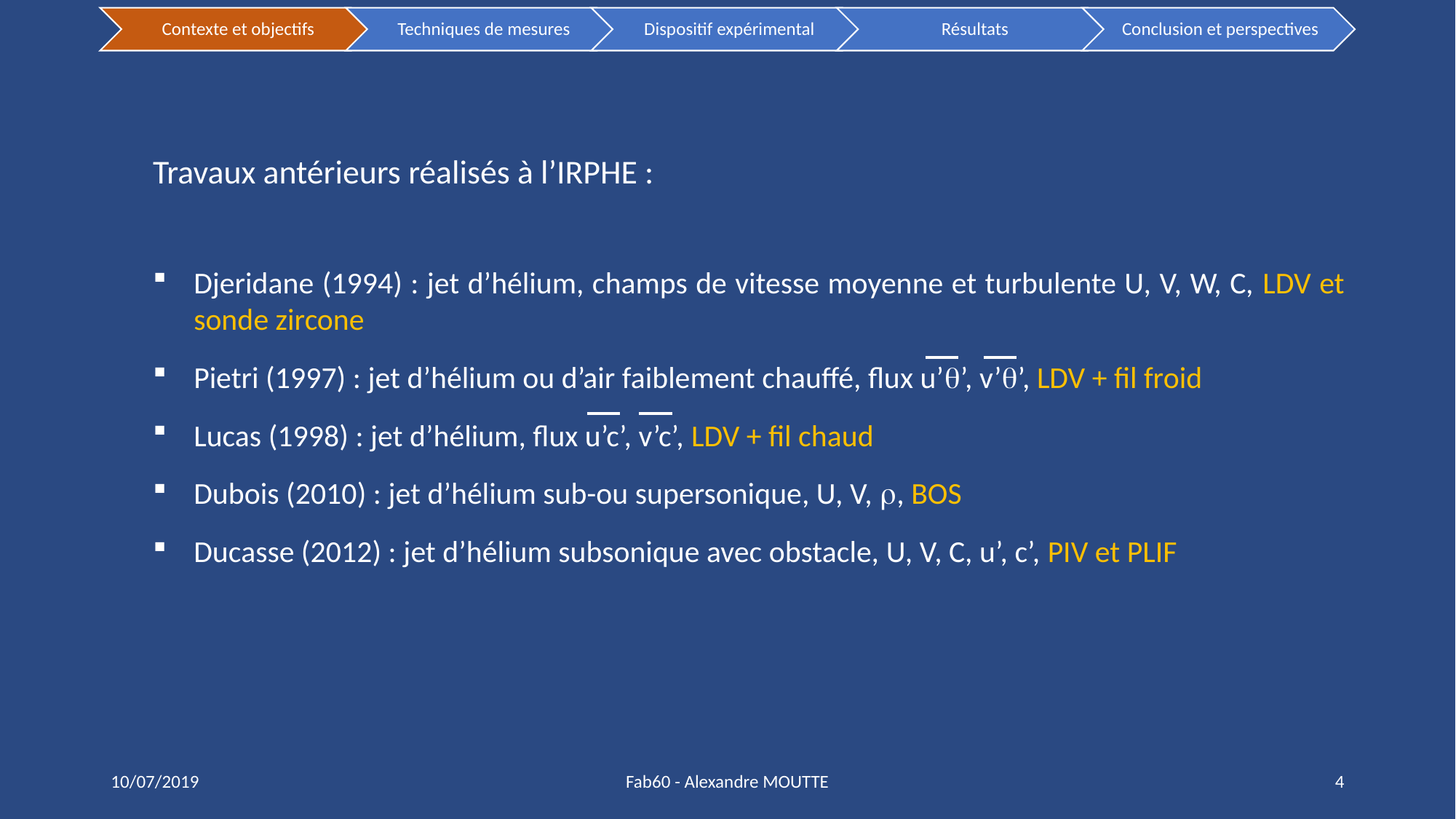

Contexte et objectifs
Techniques de mesures
Dispositif expérimental
Résultats
Conclusion et perspectives

Travaux antérieurs réalisés à l’IRPHE :

Djeridane (1994) : jet d’hélium, champs de vitesse moyenne et turbulente U, V, W, C, LDV et sonde zircone

Pietri (1997) : jet d’hélium ou d’air faiblement chauffé, flux u’θ’, v’θ’, LDV + fil froid

Lucas (1998) : jet d’hélium, flux u’c’, v’c’, LDV + fil chaud

Dubois (2010) : jet d’hélium sub-ou supersonique, U, V, ρ, BOS

Ducasse (2012) : jet d’hélium subsonique avec obstacle, U, V, C, u’, c’, PIV et PLIF

10/07/2019
Fab60 - Alexandre MOUTTE
4